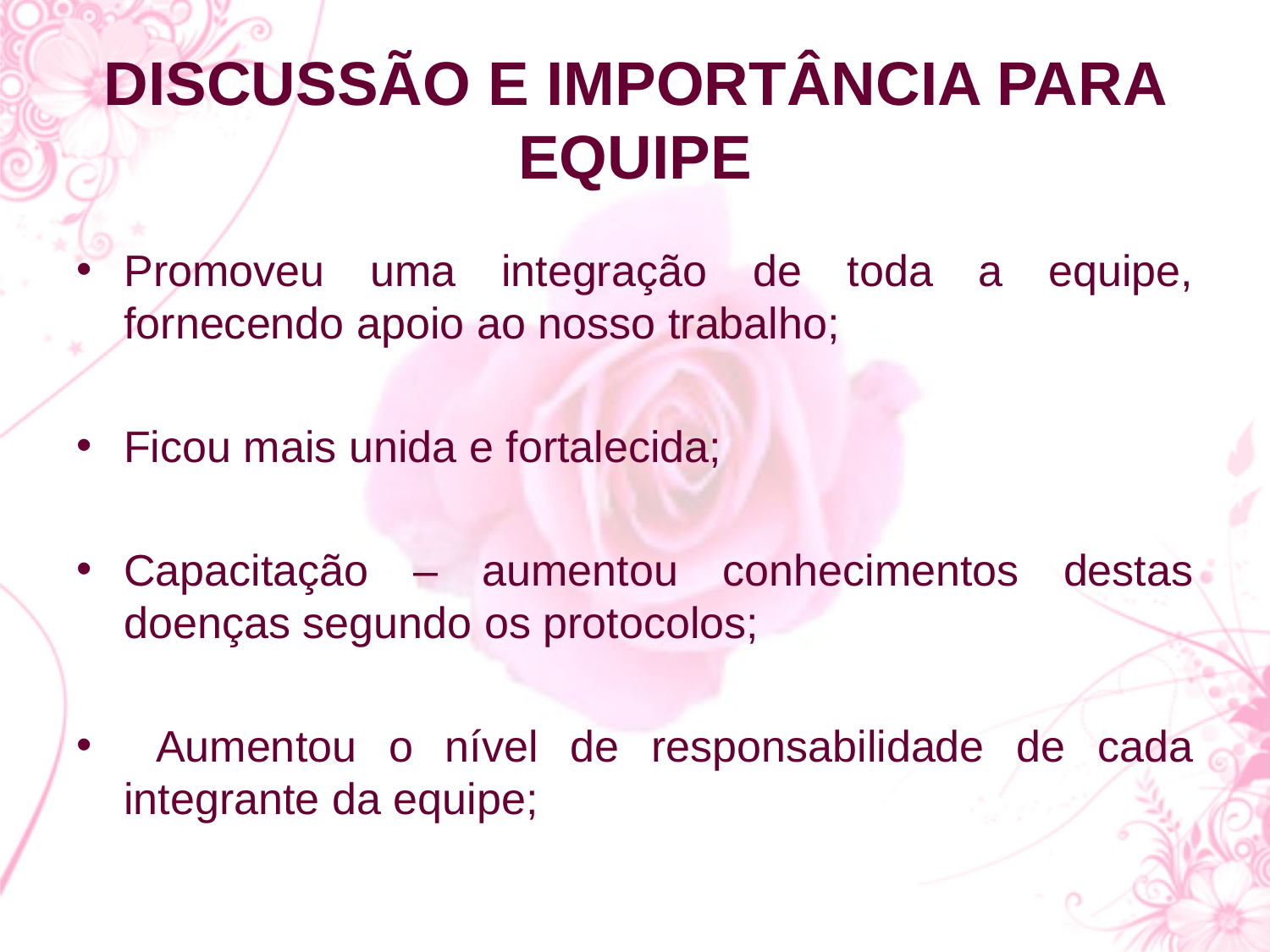

# DISCUSSÃO E IMPORTÂNCIA PARA EQUIPE
Promoveu uma integração de toda a equipe, fornecendo apoio ao nosso trabalho;

Ficou mais unida e fortalecida;

Capacitação – aumentou conhecimentos destas doenças segundo os protocolos;

 Aumentou o nível de responsabilidade de cada integrante da equipe;